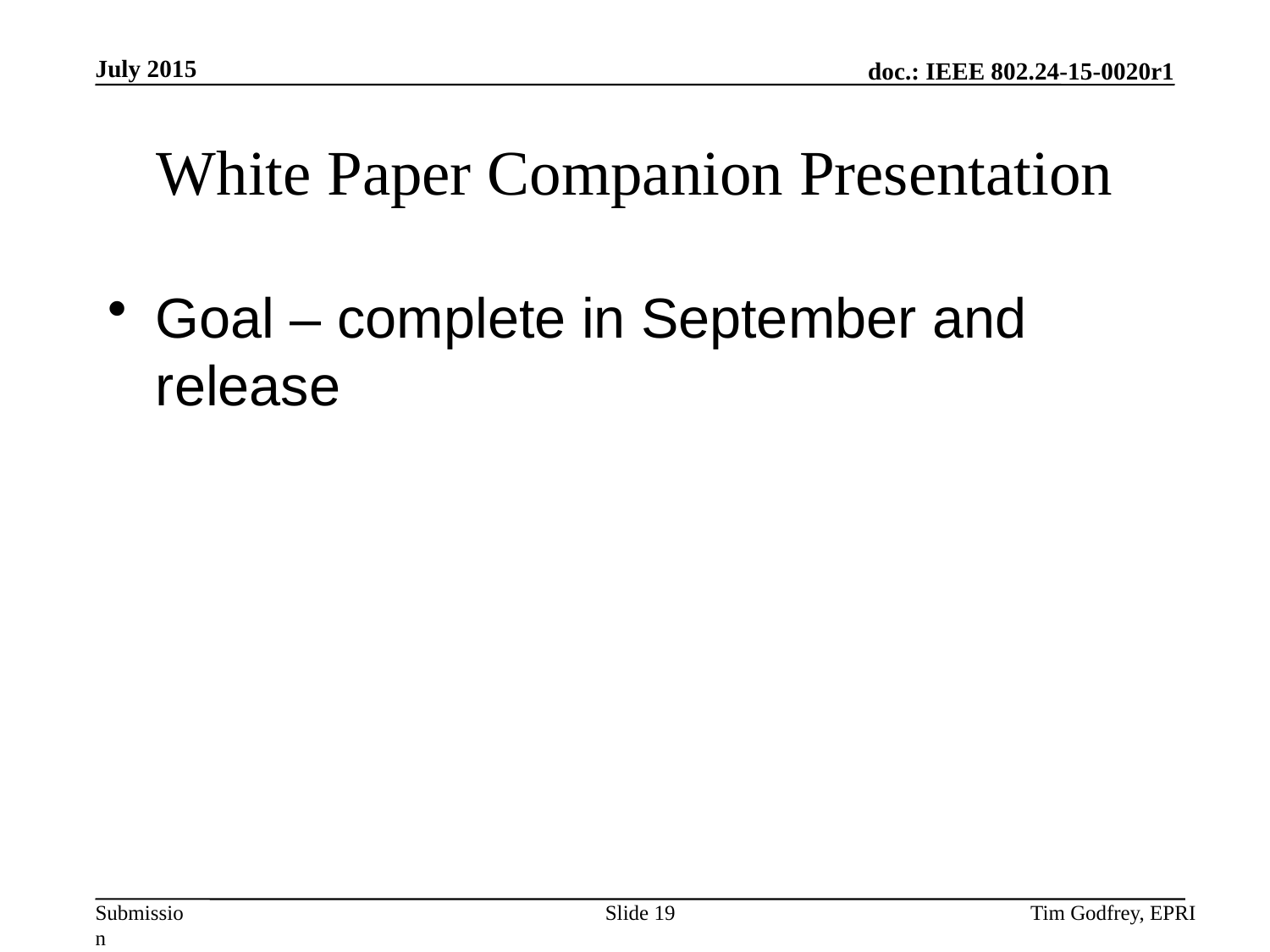

# White Paper Companion Presentation
Goal – complete in September and release

Slide 19
Tim Godfrey, EPRI